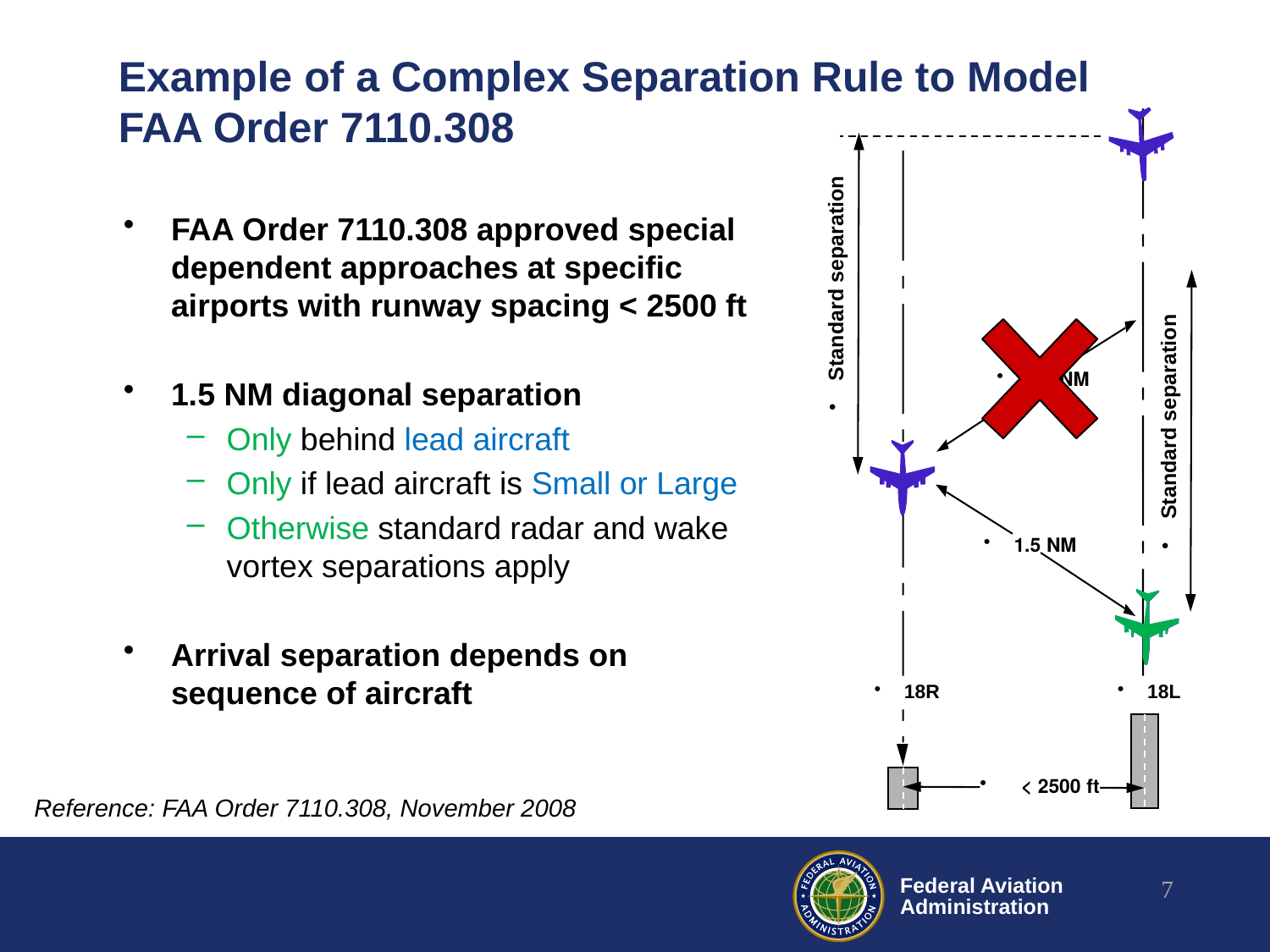

# Example of a Complex Separation Rule to Model FAA Order 7110.308

Standard separation
Standard separation

FAA Order 7110.308 approved special dependent approaches at specific airports with runway spacing < 2500 ft

1.5 NM diagonal separation
Only behind lead aircraft
Only if lead aircraft is Small or Large
Otherwise standard radar and wake vortex separations apply

Arrival separation depends on sequence of aircraft

1.5 NM

1.5 NM

18R
18L

  < 2500 ft
Reference: FAA Order 7110.308, November 2008
7